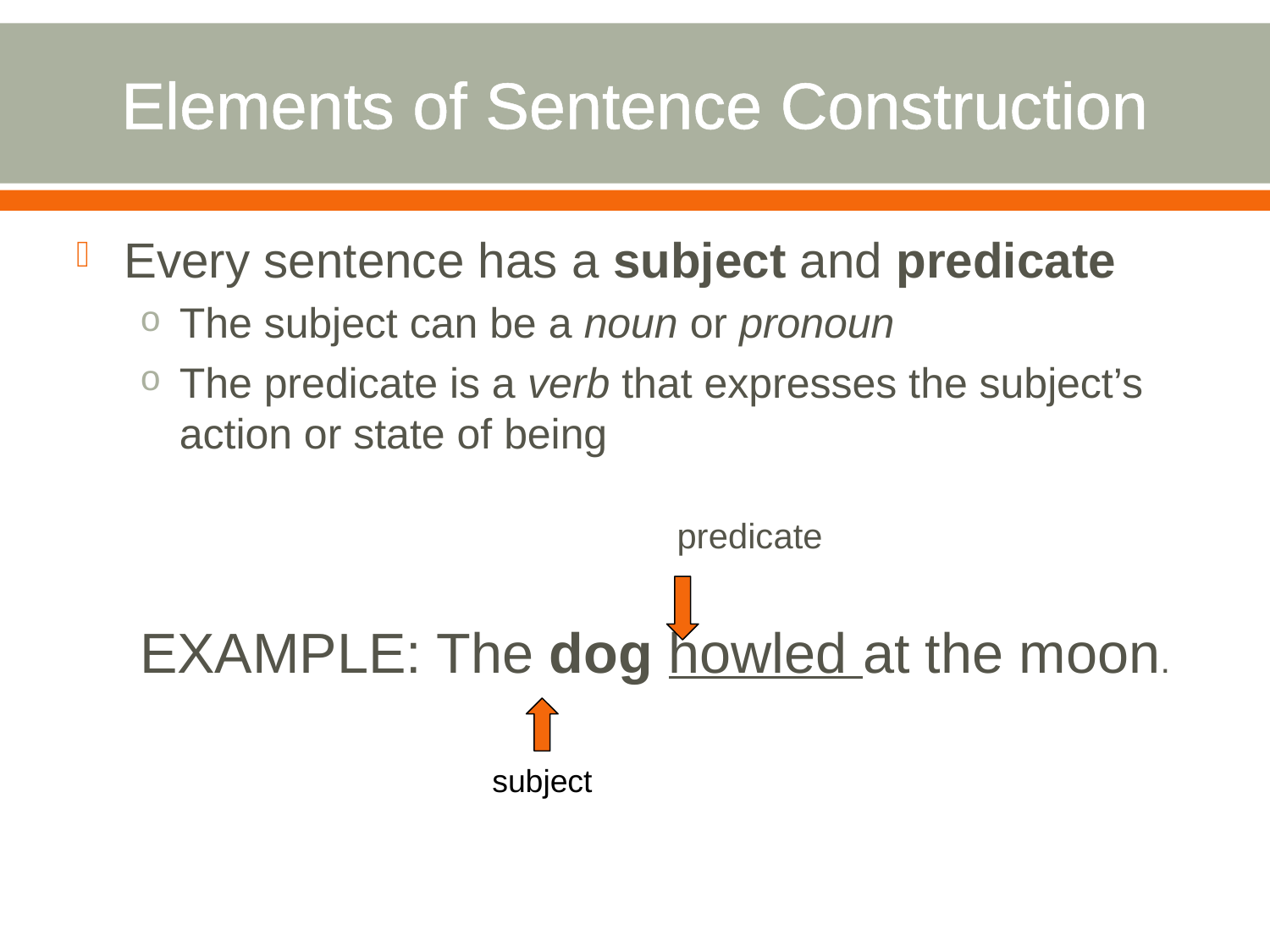

# Elements of Sentence Construction
Every sentence has a subject and predicate
The subject can be a noun or pronoun
The predicate is a verb that expresses the subject’s action or state of being

				   predicate

EXAMPLE: The dog howled at the moon.

subject